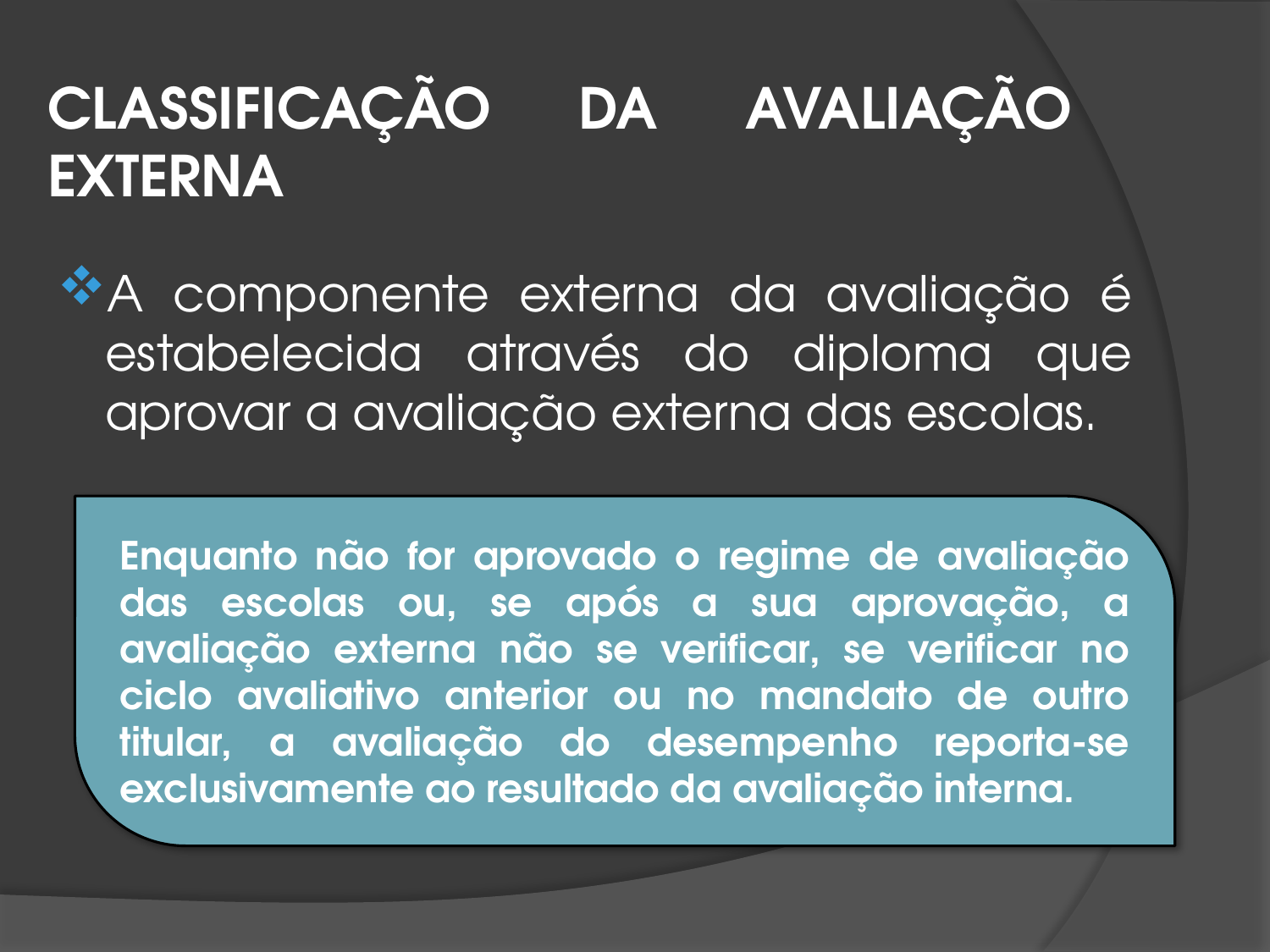

CLASSIFICAÇÃO DA AVALIAÇÃO EXTERNA
A componente externa da avaliação é estabelecida através do diploma que aprovar a avaliação externa das escolas.
Enquanto não for aprovado o regime de avaliação das escolas ou, se após a sua aprovação, a avaliação externa não se verificar, se verificar no ciclo avaliativo anterior ou no mandato de outro titular, a avaliação do desempenho reporta-se exclusivamente ao resultado da avaliação interna.